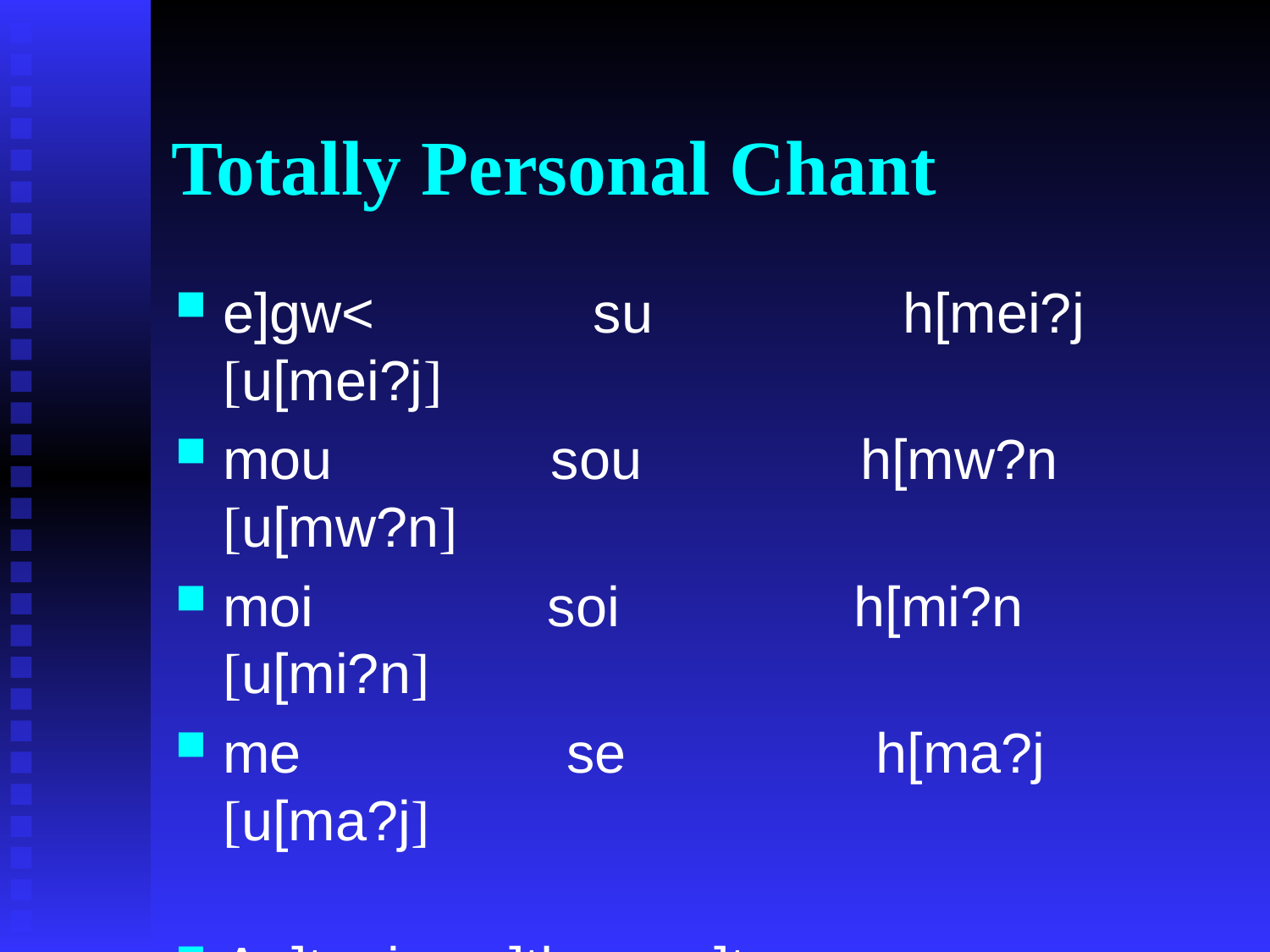

# Totally Personal Chant
e]gw<              su                h[mei?j  [u[mei?j]
mou              sou              h[mw?n   [u[mw?n]
moi               soi               h[mi?n    [u[mi?n]
me                 se                h[ma?j   [u[ma?j]
Au]to<j,  au]th<,  au]to<